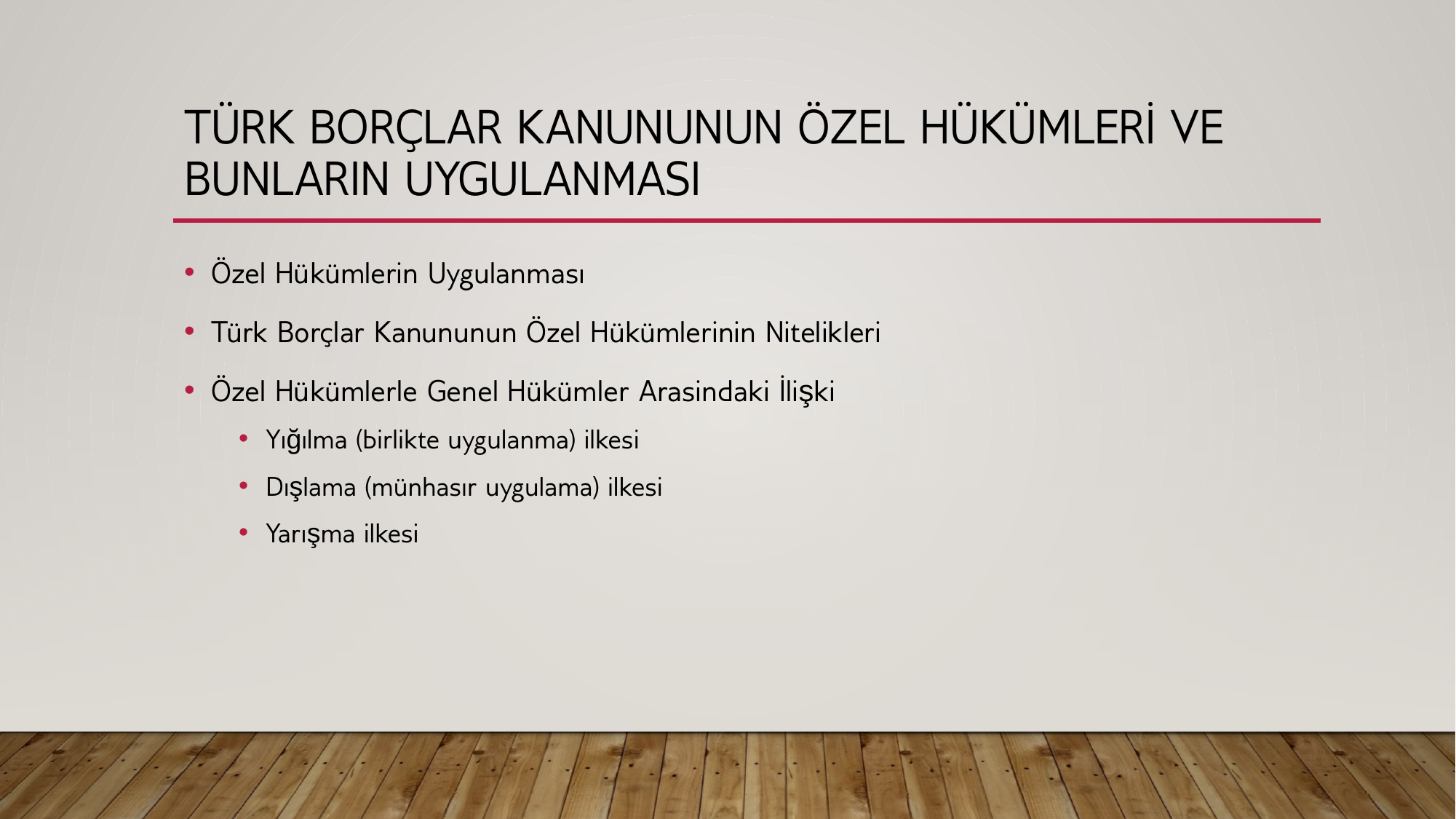

# TÜRK BORÇLAR KANUNUNUN ÖZEL HÜKÜMLERİ VE BUNLARIN UYGULANMASI
Özel Hükümlerin Uygulanması
Türk Borçlar Kanununun Özel Hükümlerinin Nitelikleri
Özel Hükümlerle Genel Hükümler Arasindaki İlişki
Yığılma (birlikte uygulanma) ilkesi
Dışlama (münhasır uygulama) ilkesi
Yarışma ilkesi